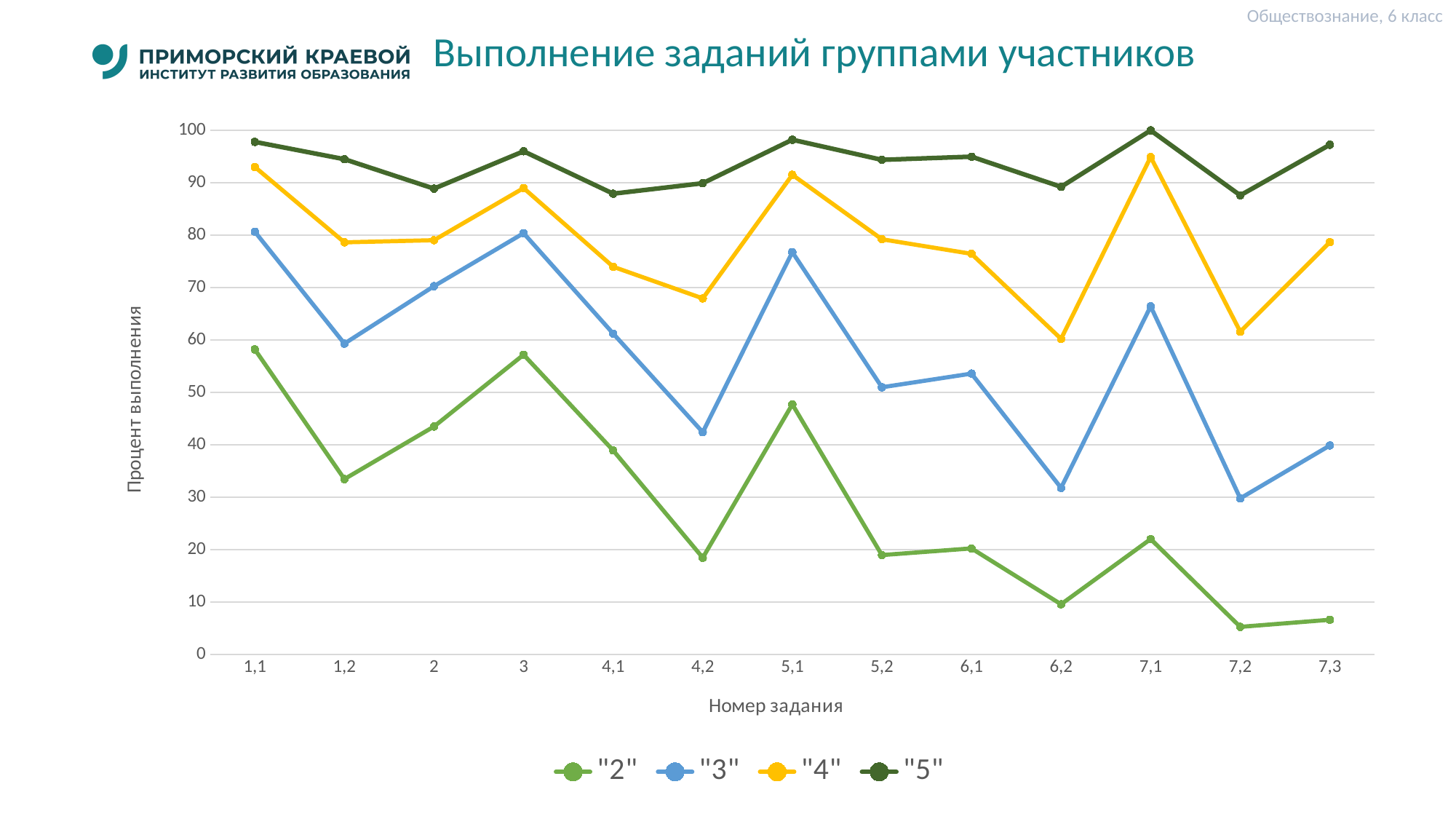

Обществознание, 6 класс
# Выполнение заданий группами участников

### Chart

| Category | "2" | "3" | "4" | "5" |
|---|---|---|---|---|
| 1,1 | 58.21 | 80.67 | 93.03 | 97.81 |
| 1,2 | 33.45 | 59.31 | 78.64 | 94.51 |
| 2 | 43.49 | 70.28 | 79.05 | 88.89 |
| 3 | 57.19 | 80.39 | 88.99 | 96.02 |
| 4,1 | 38.92 | 61.23 | 73.98 | 87.93 |
| 4,2 | 18.44 | 42.4 | 67.94 | 89.92 |
| 5,1 | 47.72 | 76.78 | 91.53 | 98.22 |
| 5,2 | 18.95 | 50.98 | 79.23 | 94.38 |
| 6,1 | 20.22 | 53.59 | 76.45 | 94.99 |
| 6,2 | 9.56 | 31.77 | 60.22 | 89.23 |
| 7,1 | 22.0 | 66.43 | 94.92 | 100.0 |
| 7,2 | 5.25 | 29.77 | 61.59 | 87.61 |
| 7,3 | 6.6 | 39.87 | 78.67 | 97.26 |